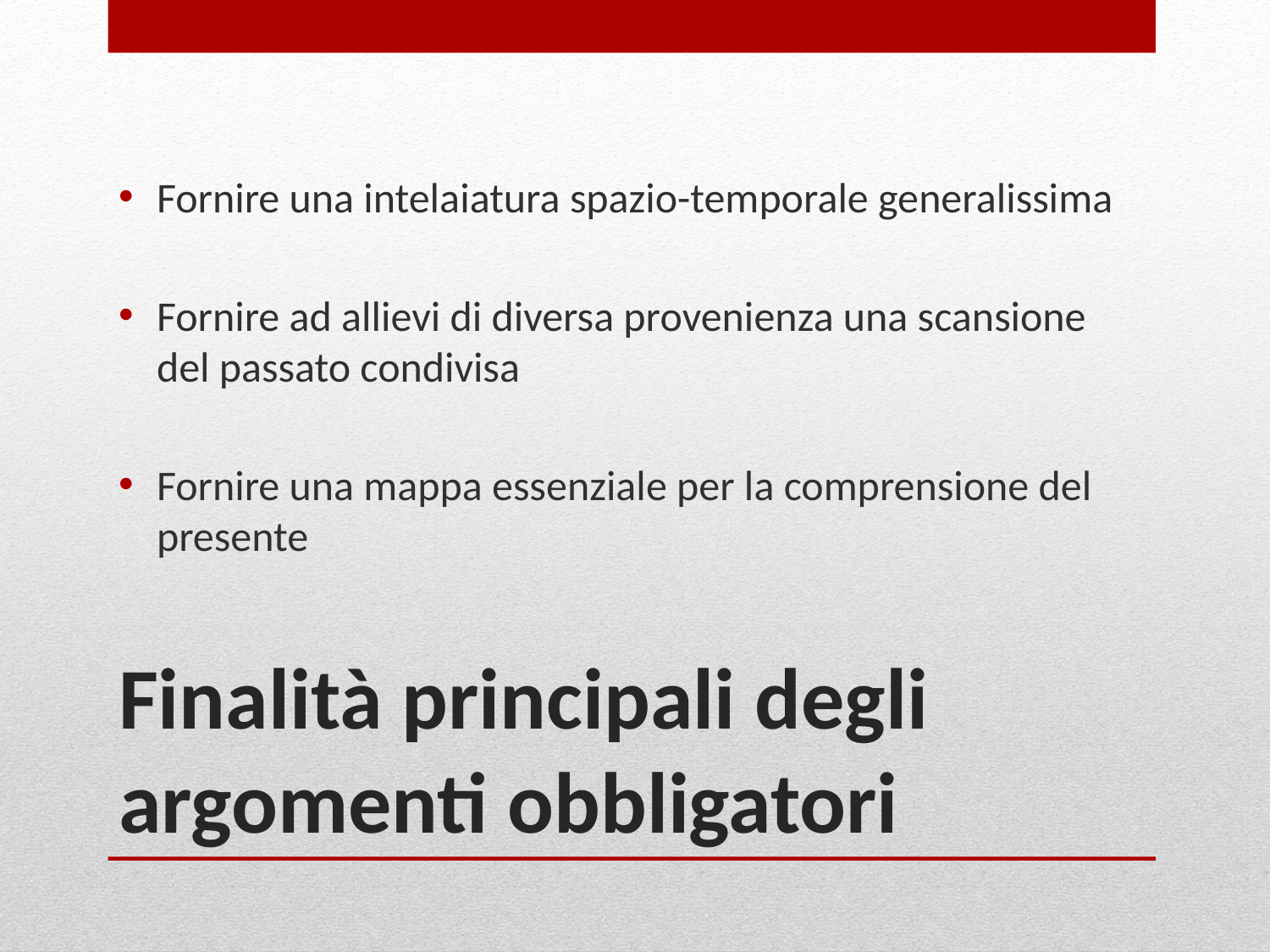

Fornire una intelaiatura spazio-temporale generalissima

Fornire ad allievi di diversa provenienza una scansione del passato condivisa

Fornire una mappa essenziale per la comprensione del presente
# Finalità principali degli argomenti obbligatori